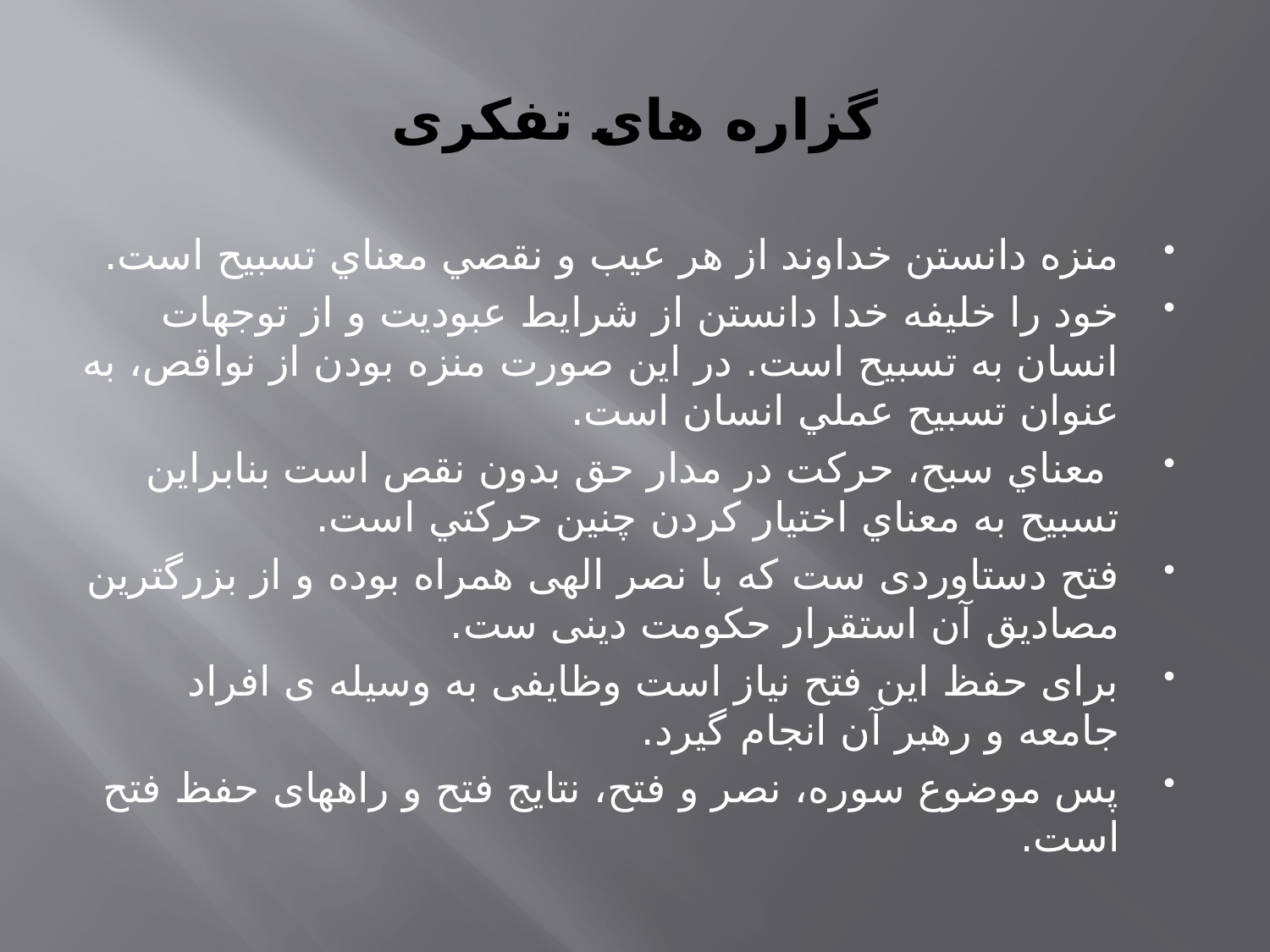

# گزاره های تفکری
منزه دانستن خداوند از هر عيب و نقصي معناي تسبيح است.
خود را خليفه خدا دانستن از شرايط عبوديت و از توجهات انسان به تسبيح است. در اين صورت منزه بودن از نواقص، به عنوان تسبيح عملي انسان است.
 معناي سبح، حركت در مدار حق بدون نقص است بنابراين تسبيح به معناي اختيار كردن چنين حركتي است.
فتح دستاوردی ست که با نصر الهی همراه بوده و از بزرگترین مصادیق آن استقرار حکومت دینی ست.
برای حفظ این فتح نیاز است وظایفی به وسیله ی افراد جامعه و رهبر آن انجام گیرد.
پس موضوع سوره، نصر و فتح، نتایج فتح و راههای حفظ فتح است.